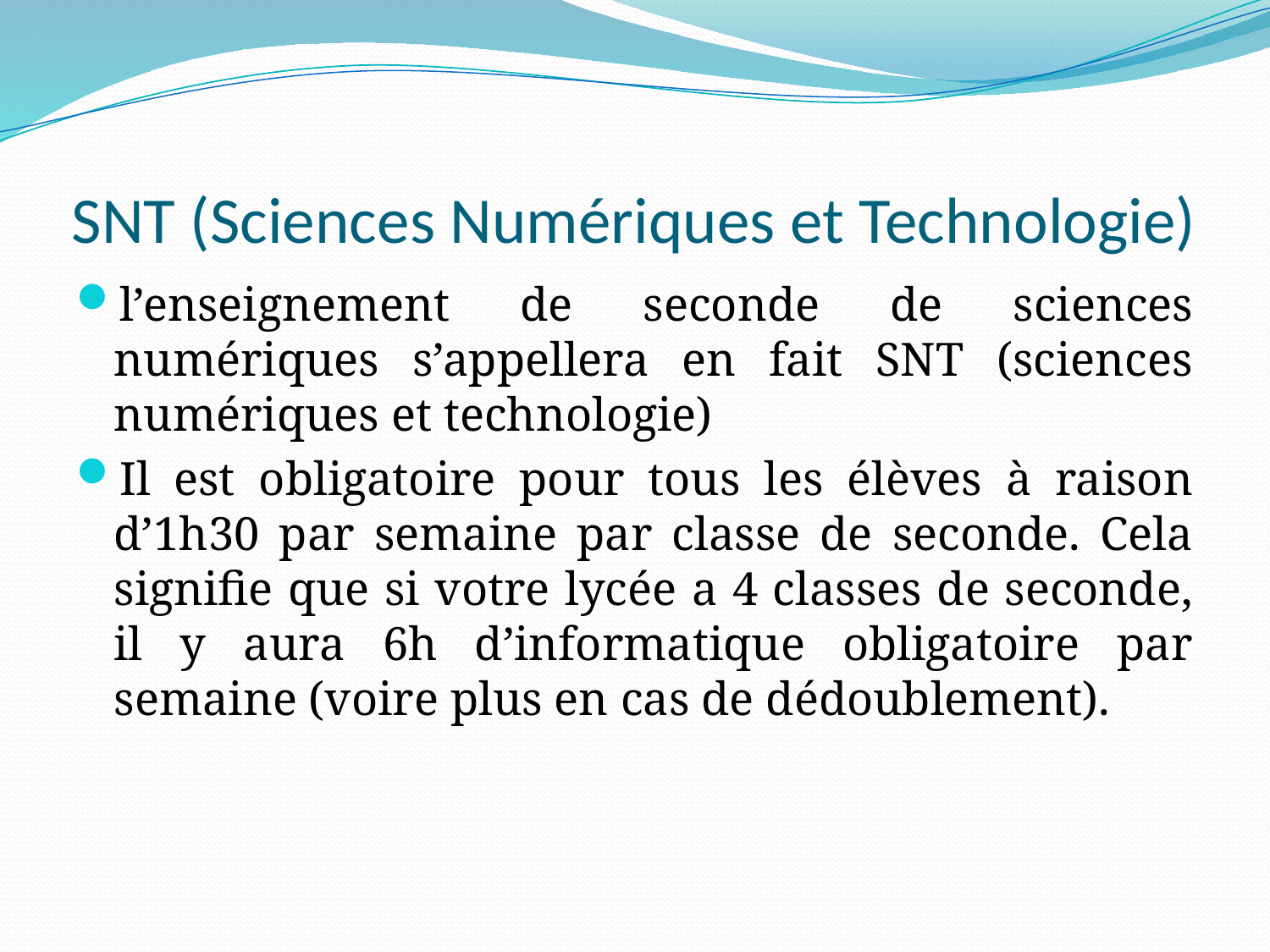

# SNT (Sciences Numériques et Technologie)
l’enseignement de seconde de sciences numériques s’appellera en fait SNT (sciences numériques et technologie)
Il est obligatoire pour tous les élèves à raison d’1h30 par semaine par classe de seconde. Cela signifie que si votre lycée a 4 classes de seconde, il y aura 6h d’informatique obligatoire par semaine (voire plus en cas de dédoublement).